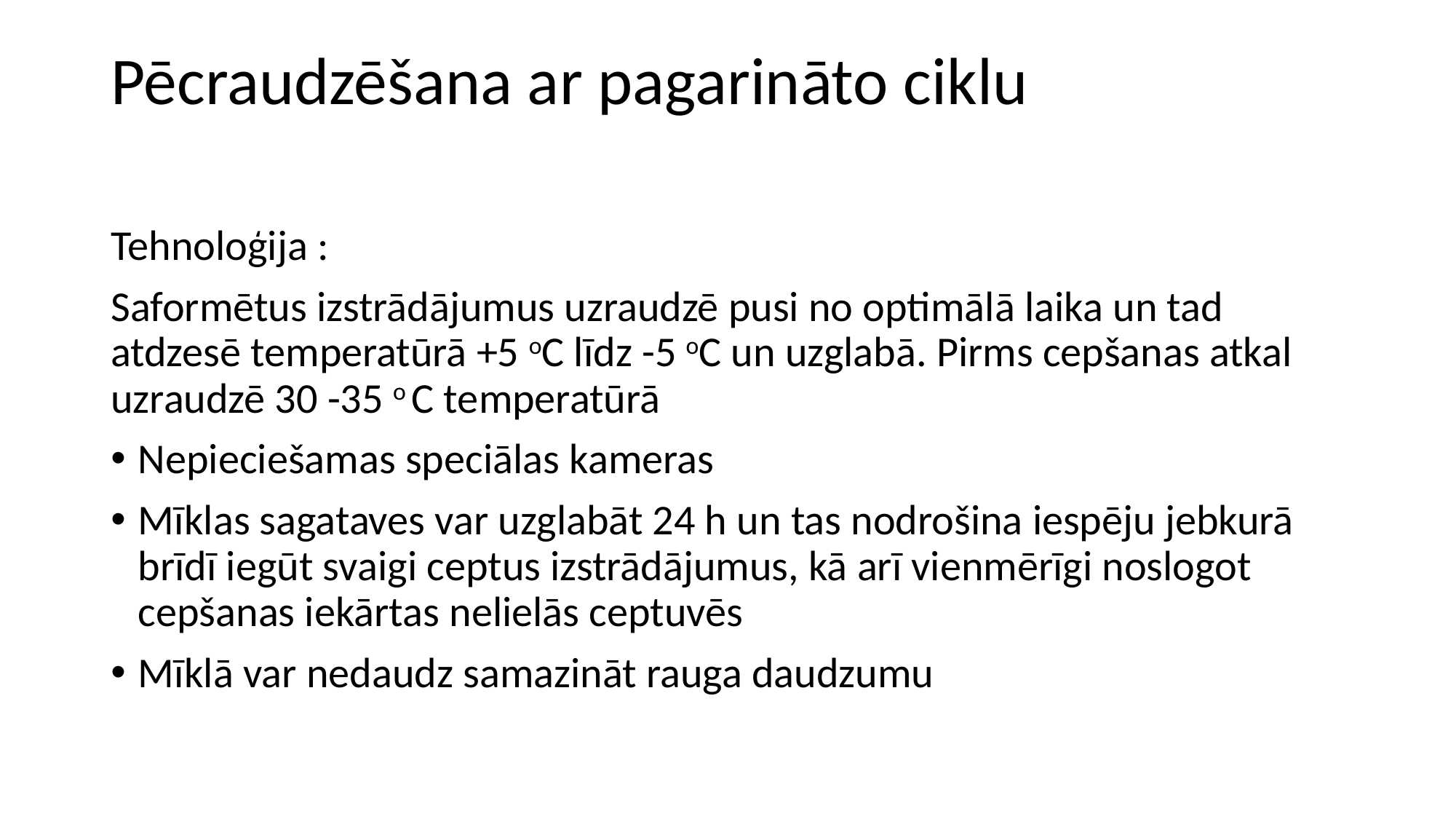

# Pēcraudzēšana ar pagarināto ciklu
Tehnoloģija :
Saformētus izstrādājumus uzraudzē pusi no optimālā laika un tad atdzesē temperatūrā +5 oC līdz -5 oC un uzglabā. Pirms cepšanas atkal uzraudzē 30 -35 o C temperatūrā
Nepieciešamas speciālas kameras
Mīklas sagataves var uzglabāt 24 h un tas nodrošina iespēju jebkurā brīdī iegūt svaigi ceptus izstrādājumus, kā arī vienmērīgi noslogot cepšanas iekārtas nelielās ceptuvēs
Mīklā var nedaudz samazināt rauga daudzumu